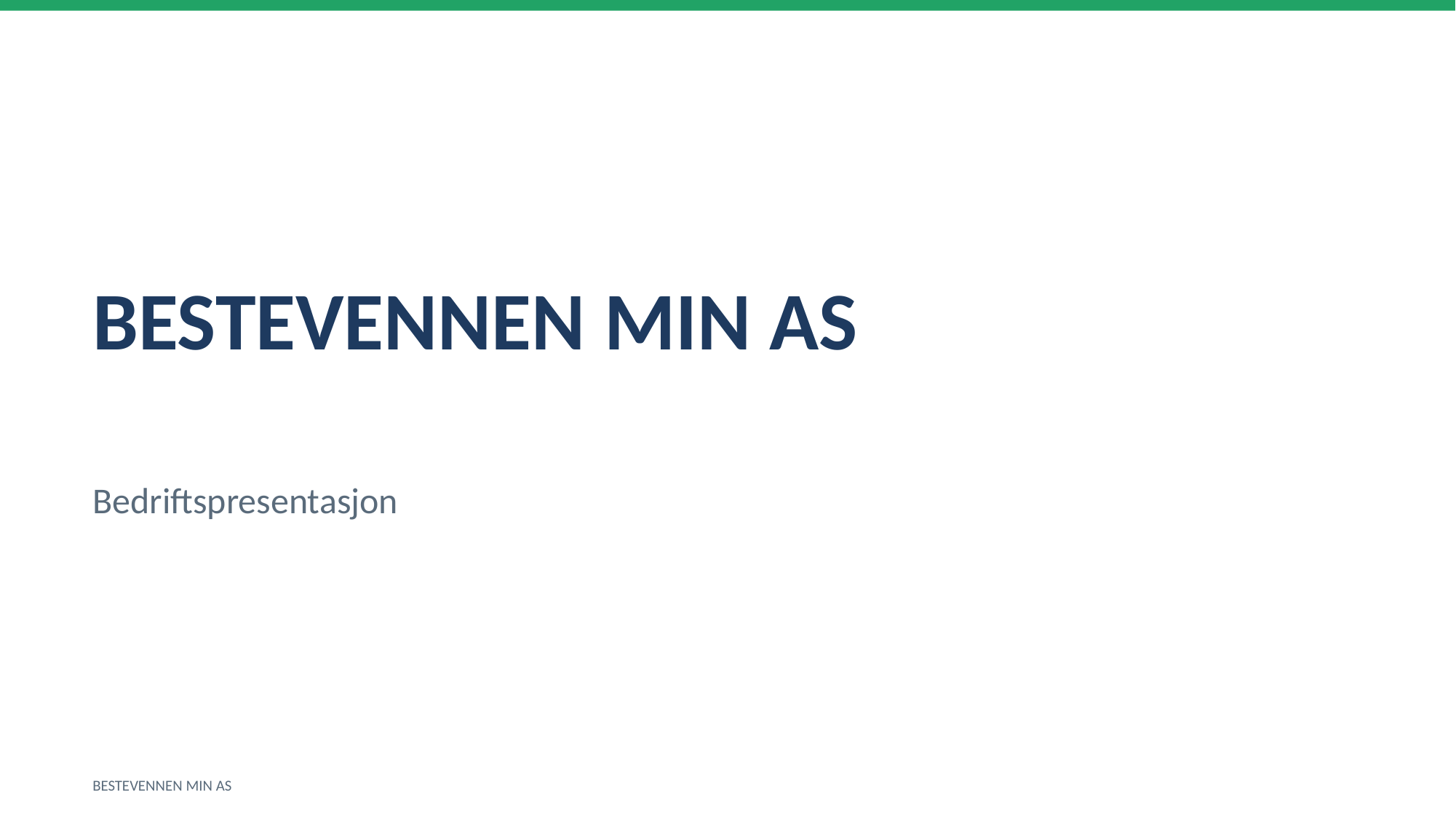

BESTEVENNEN MIN AS
Bedriftspresentasjon
BESTEVENNEN MIN AS